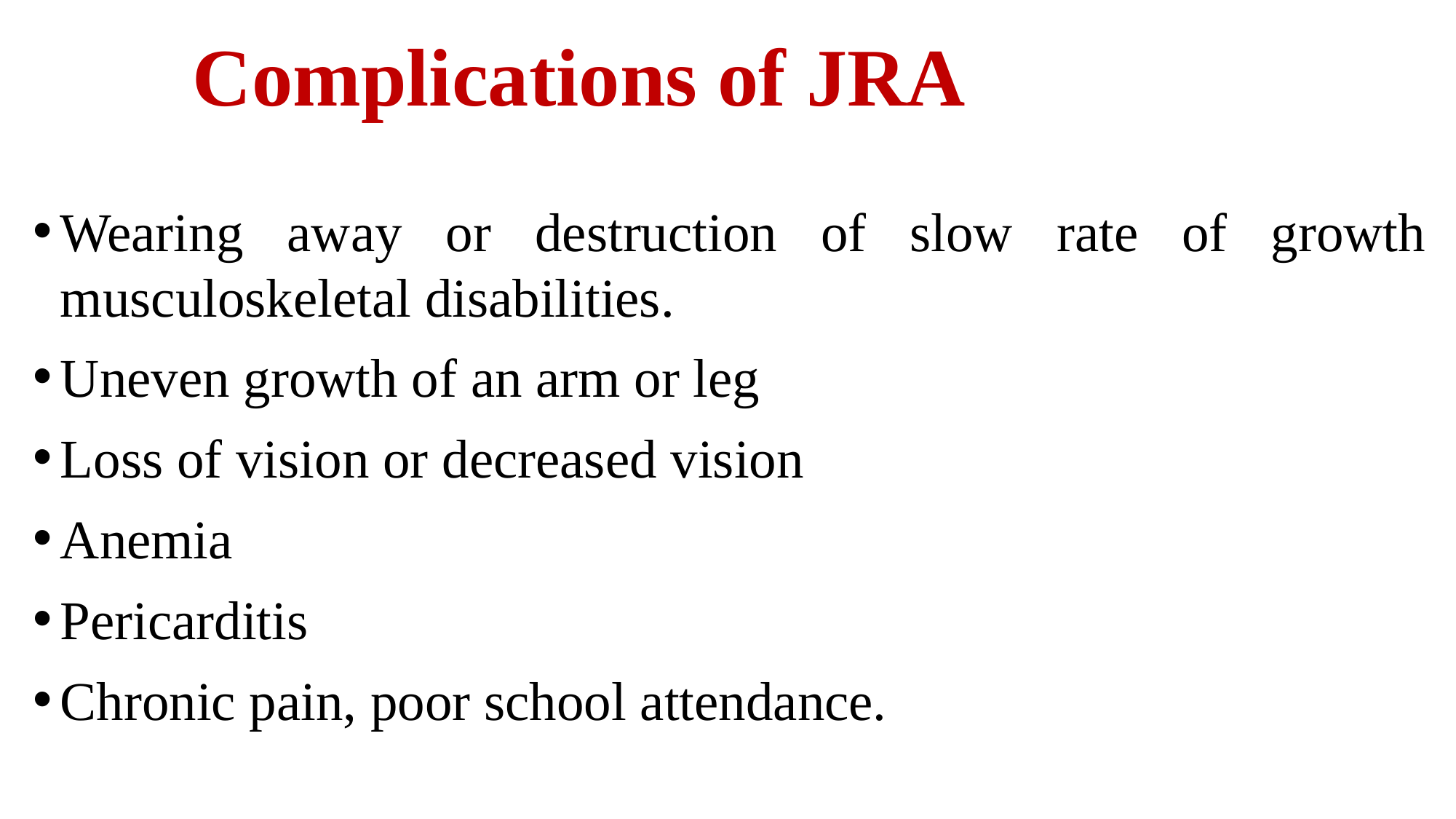

# Complications of JRA
Wearing away or destruction of slow rate of growth musculoskeletal disabilities.
Uneven growth of an arm or leg
Loss of vision or decreased vision
Anemia
Pericarditis
Chronic pain, poor school attendance.